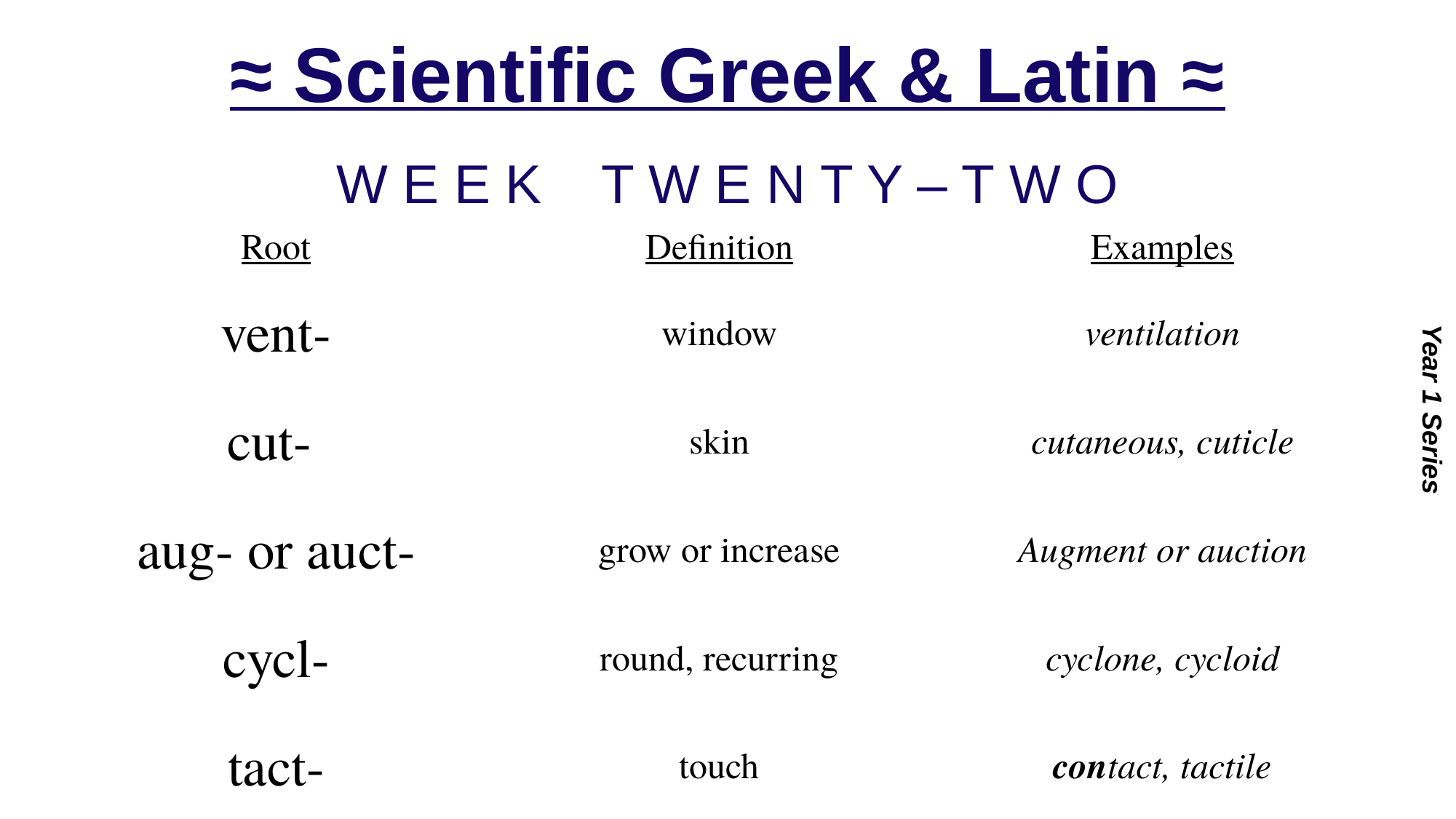

# ≈ Scientific Greek & Latin ≈
Year 1 Series
W E E K    T W E N T Y – T W O
| Root | Definition | Examples |
| --- | --- | --- |
| vent- | window | ventilation |
| cut- | skin | cutaneous, cuticle |
| aug- or auct- | grow or increase | Augment or auction |
| cycl- | round, recurring | cyclone, cycloid |
| tact- | touch | contact, tactile |